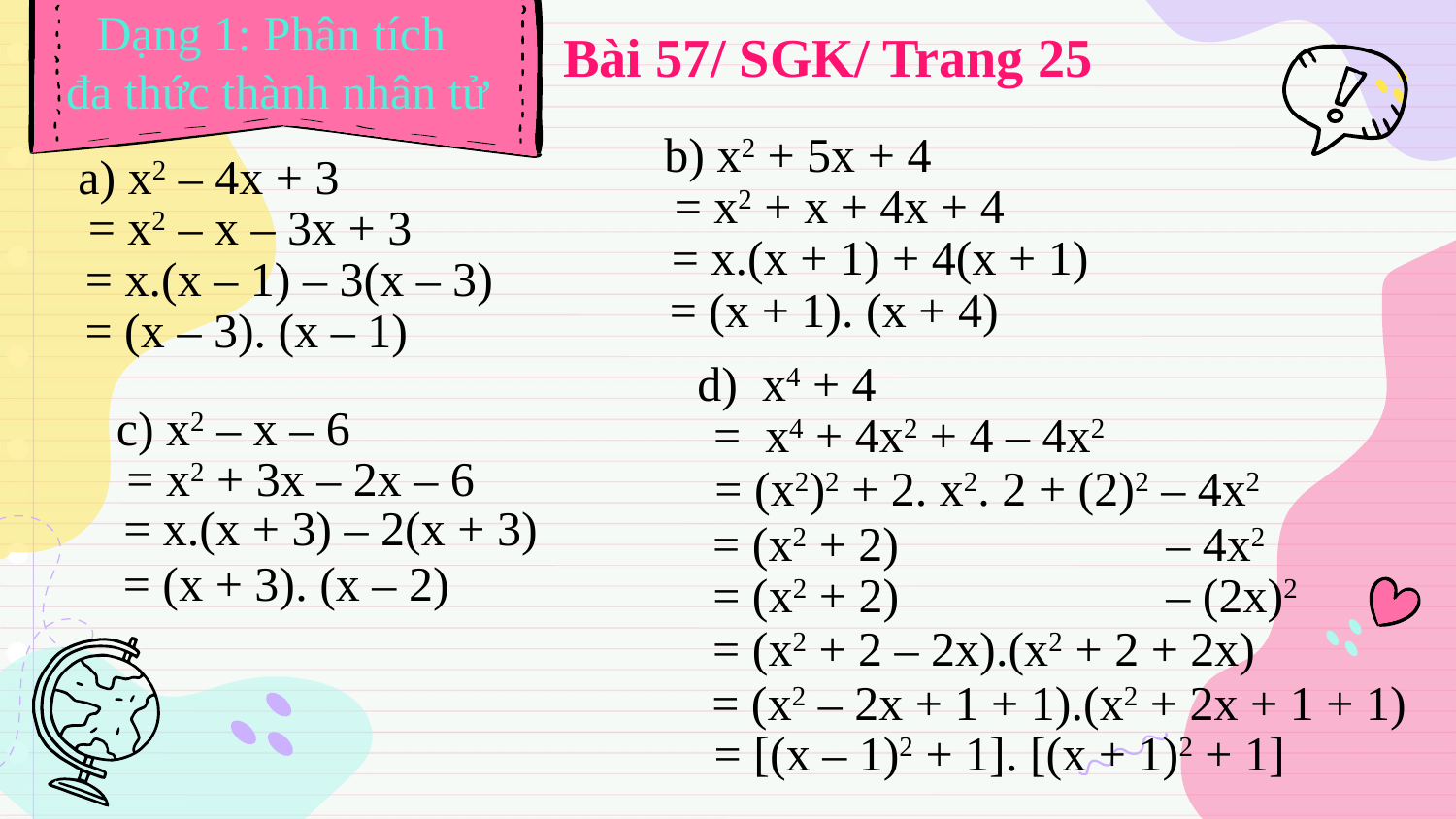

Dạng 1: Phân tích
đa thức thành nhân tử
Bài 57/ SGK/ Trang 25

b) x2 + 5x + 4
a) x2 – 4x + 3
= x2 + x + 4x + 4
= x2 – x – 3x + 3
= x.(x + 1) + 4(x + 1)
= x.(x – 1) – 3(x – 3)
= (x + 1). (x + 4)
= (x – 3). (x – 1)
d)  x4 + 4
c) x2 – x – 6
=  x4 + 4x2 + 4 – 4x2
= x2 + 3x – 2x – 6
= (x2)2 + 2. x2. 2 + (2)2 – 4x2
= x.(x + 3) – 2(x + 3)
= (x2 + 2)                      – 4x2
= (x + 3). (x – 2)
= (x2 + 2)                      – (2x)2

= (x2 + 2 – 2x).(x2 + 2 + 2x)

= (x2 – 2x + 1 + 1).(x2 + 2x + 1 + 1)
= [(x – 1)2 + 1]. [(x + 1)2 + 1]